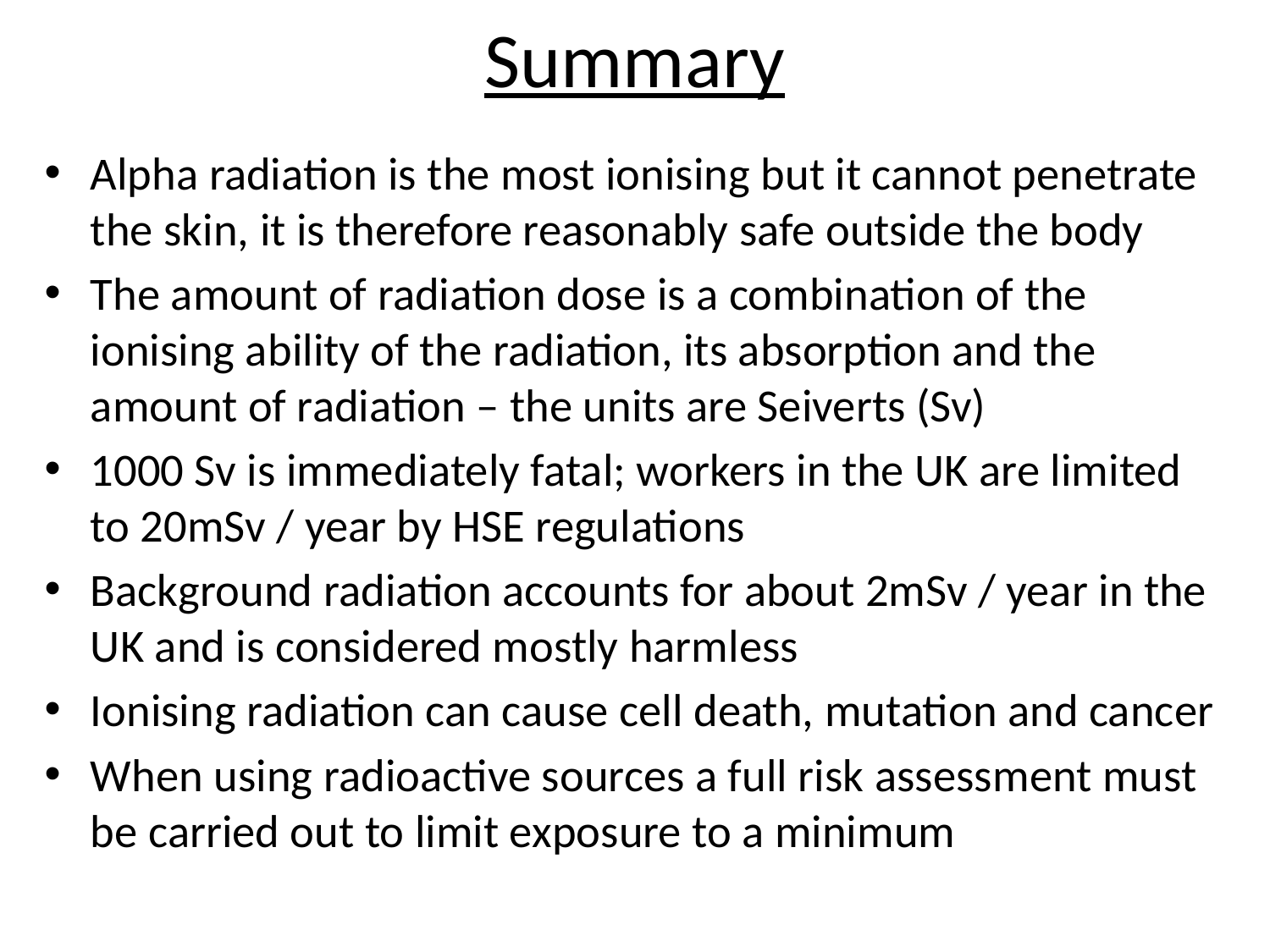

# Summary
Alpha radiation is the most ionising but it cannot penetrate the skin, it is therefore reasonably safe outside the body
The amount of radiation dose is a combination of the ionising ability of the radiation, its absorption and the amount of radiation – the units are Seiverts (Sv)
1000 Sv is immediately fatal; workers in the UK are limited to 20mSv / year by HSE regulations
Background radiation accounts for about 2mSv / year in the UK and is considered mostly harmless
Ionising radiation can cause cell death, mutation and cancer
When using radioactive sources a full risk assessment must be carried out to limit exposure to a minimum